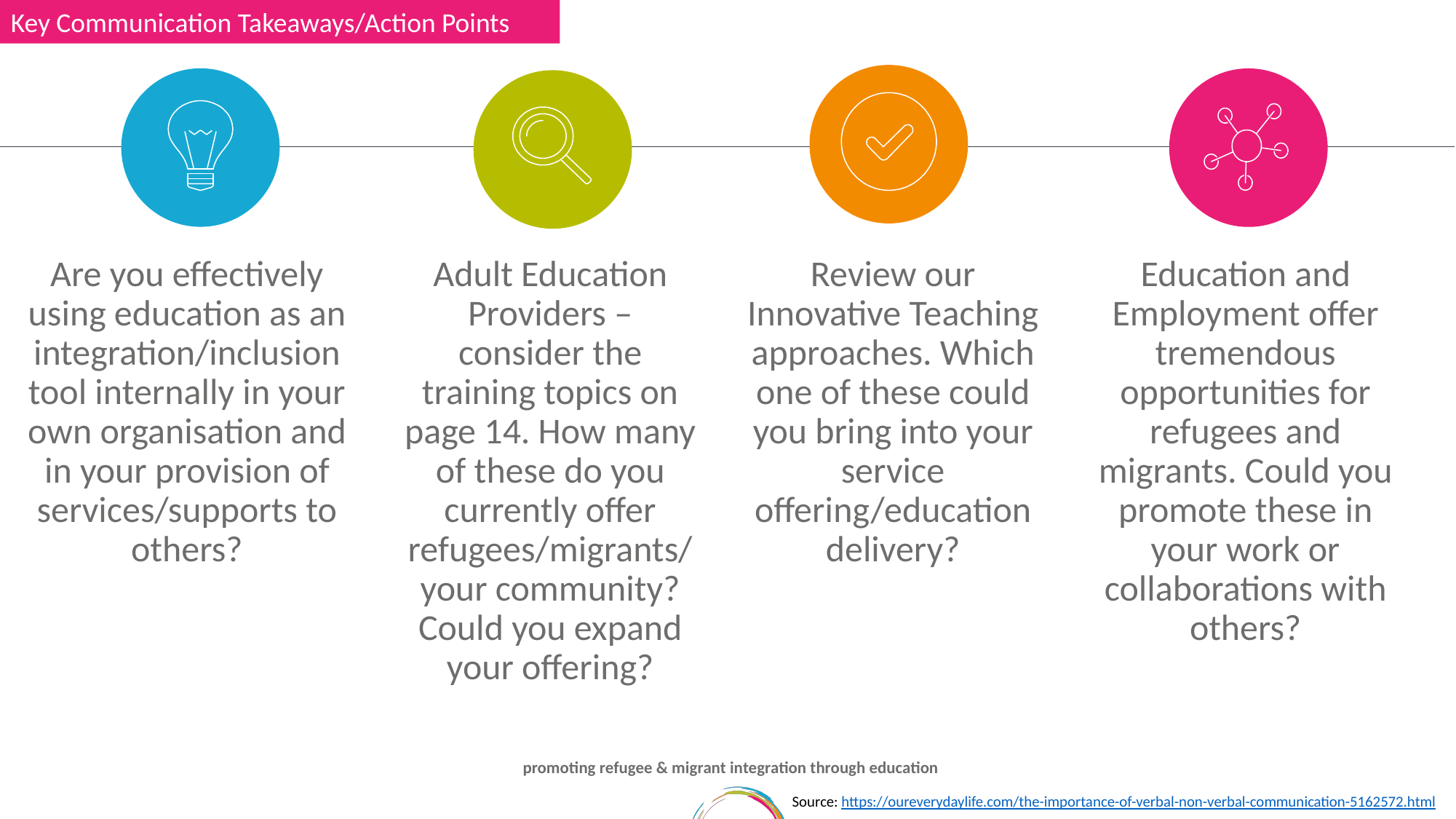

Key Communication Takeaways/Action Points

Review our Innovative Teaching approaches. Which one of these could you bring into your service offering/education delivery?
Education and Employment offer tremendous opportunities for refugees and migrants. Could you promote these in your work or collaborations with others?
Are you effectively using education as an integration/inclusion tool internally in your own organisation and in your provision of services/supports to others?
Adult Education Providers – consider the training topics on page 14. How many of these do you currently offer refugees/migrants/your community? Could you expand your offering?
Source: https://oureverydaylife.com/the-importance-of-verbal-non-verbal-communication-5162572.html